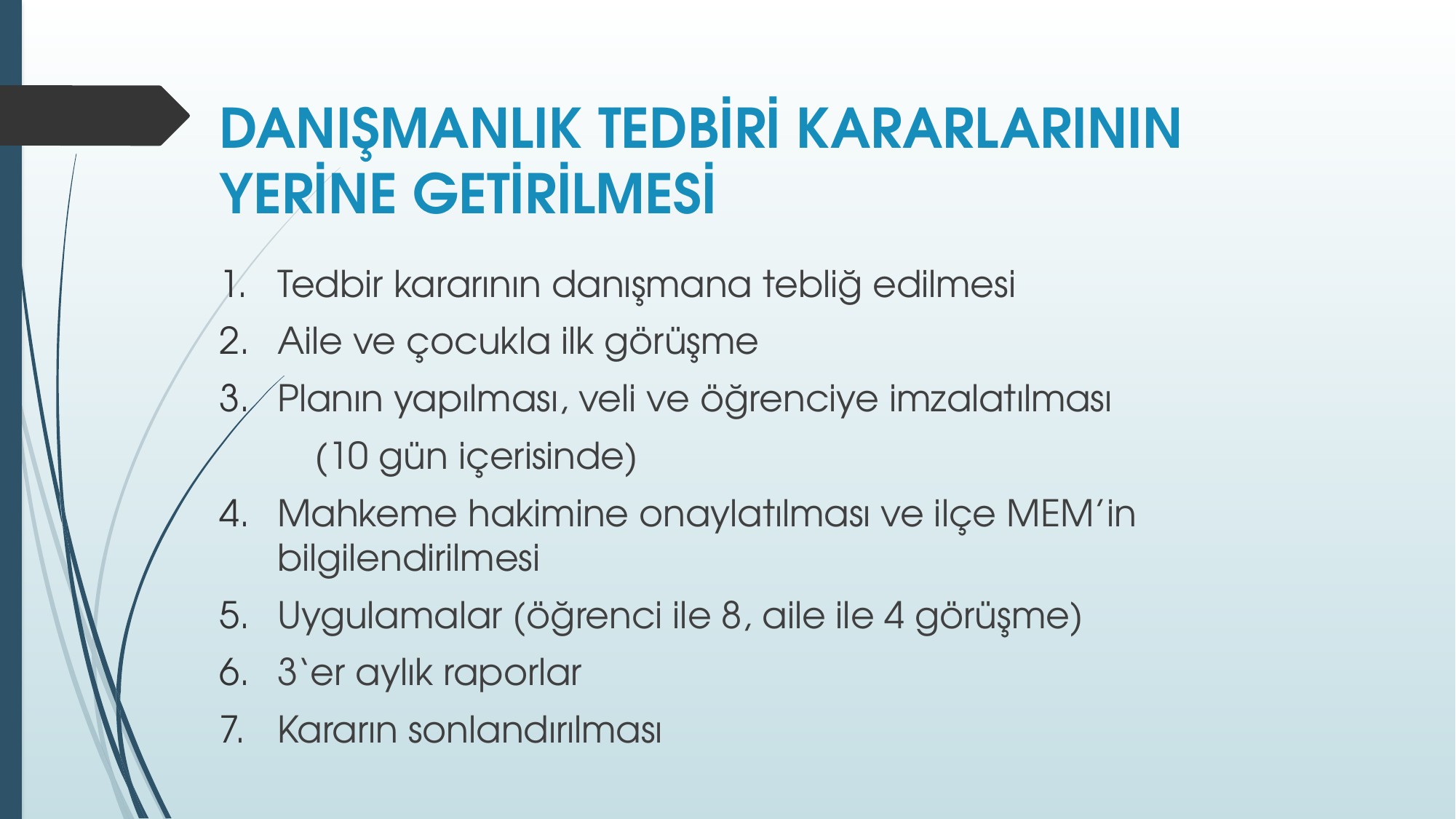

# DANIŞMANLIK TEDBİRİ KARARLARININ YERİNE GETİRİLMESİ
Tedbir kararının danışmana tebliğ edilmesi
Aile ve çocukla ilk görüşme
Planın yapılması, veli ve öğrenciye imzalatılması
	(10 gün içerisinde)
Mahkeme hakimine onaylatılması ve ilçe MEM’in bilgilendirilmesi
Uygulamalar (öğrenci ile 8, aile ile 4 görüşme)
3‘er aylık raporlar
Kararın sonlandırılması